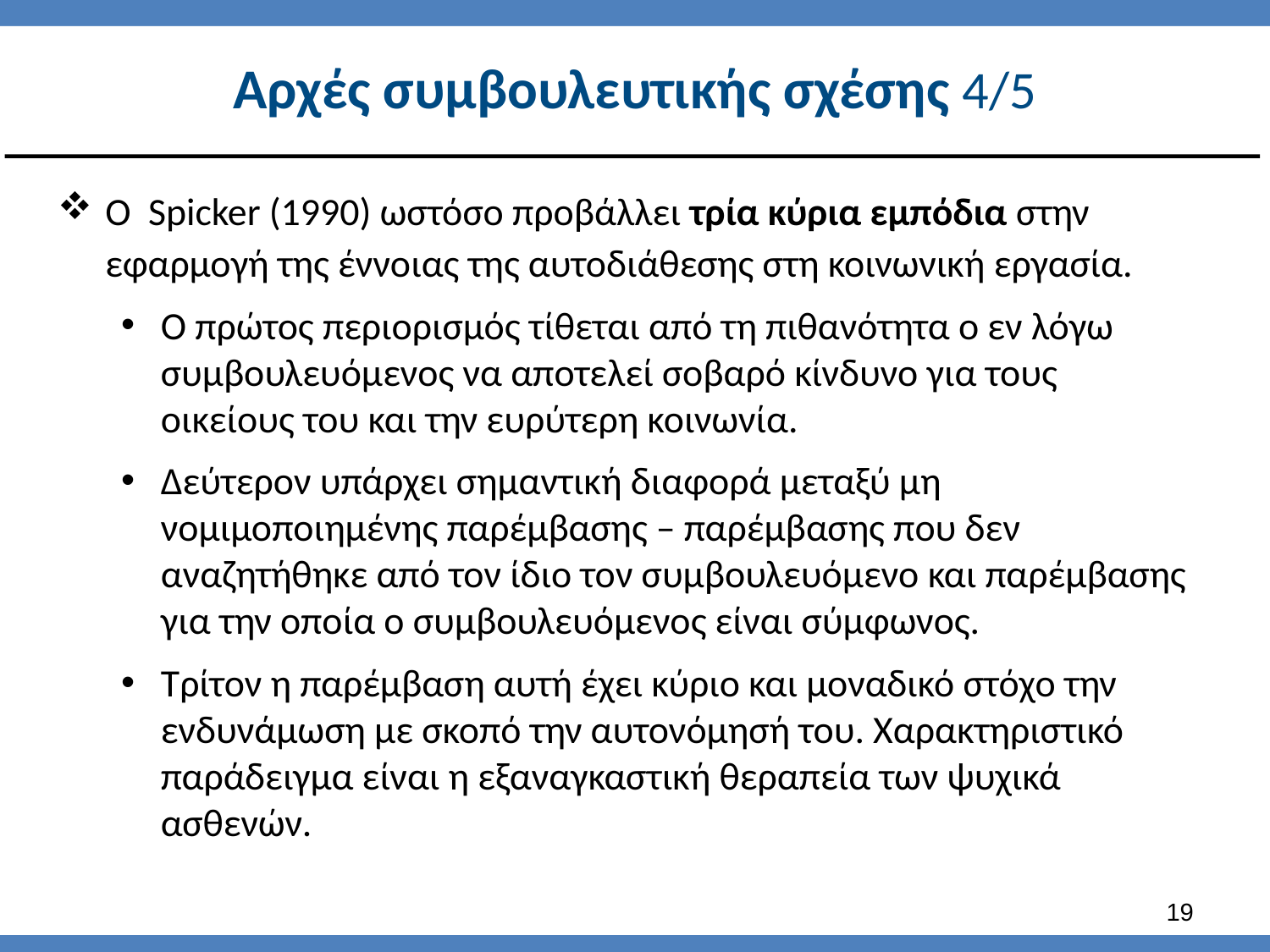

# Αρχές συμβουλευτικής σχέσης 4/5
Ο  Spicker (1990) ωστόσο προβάλλει τρία κύρια εμπόδια στην εφαρμογή της έννοιας της αυτοδιάθεσης στη κοινωνική εργασία.
Ο πρώτος περιορισμός τίθεται από τη πιθανότητα ο εν λόγω συμβουλευόμενος να αποτελεί σοβαρό κίνδυνο για τους οικείους του και την ευρύτερη κοινωνία.
Δεύτερον υπάρχει σημαντική διαφορά μεταξύ μη νομιμοποιημένης παρέμβασης – παρέμβασης που δεν αναζητήθηκε από τον ίδιο τον συμβουλευόμενο και παρέμβασης για την οποία ο συμβουλευόμενος είναι σύμφωνος.
Τρίτον η παρέμβαση αυτή έχει κύριο και μοναδικό στόχο την ενδυνάμωση με σκοπό την αυτονόμησή του. Χαρακτηριστικό παράδειγμα είναι η εξαναγκαστική θεραπεία των ψυχικά ασθενών.

19